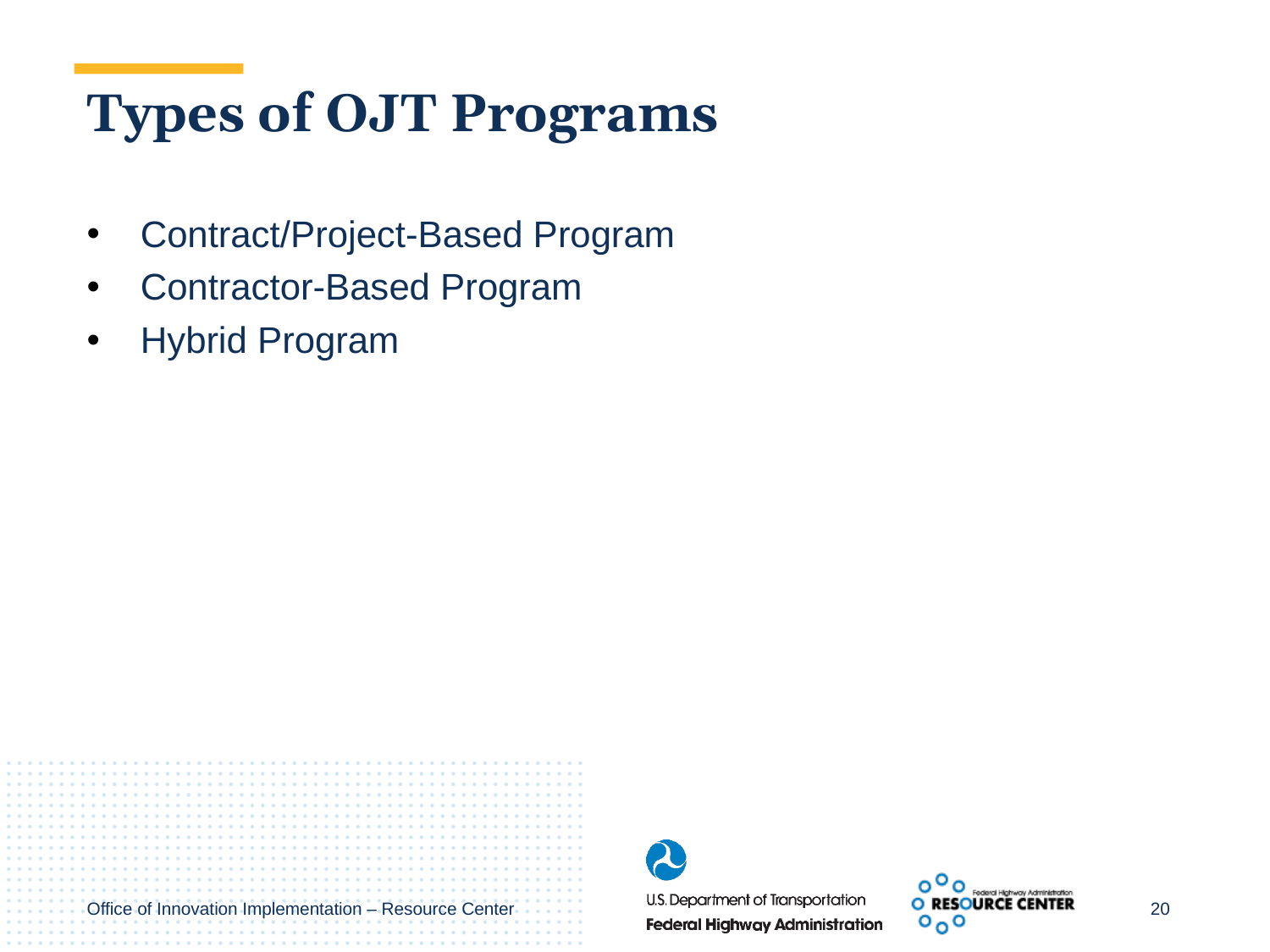

# Types of OJT Programs
Contract/Project-Based Program
Contractor-Based Program
Hybrid Program

20